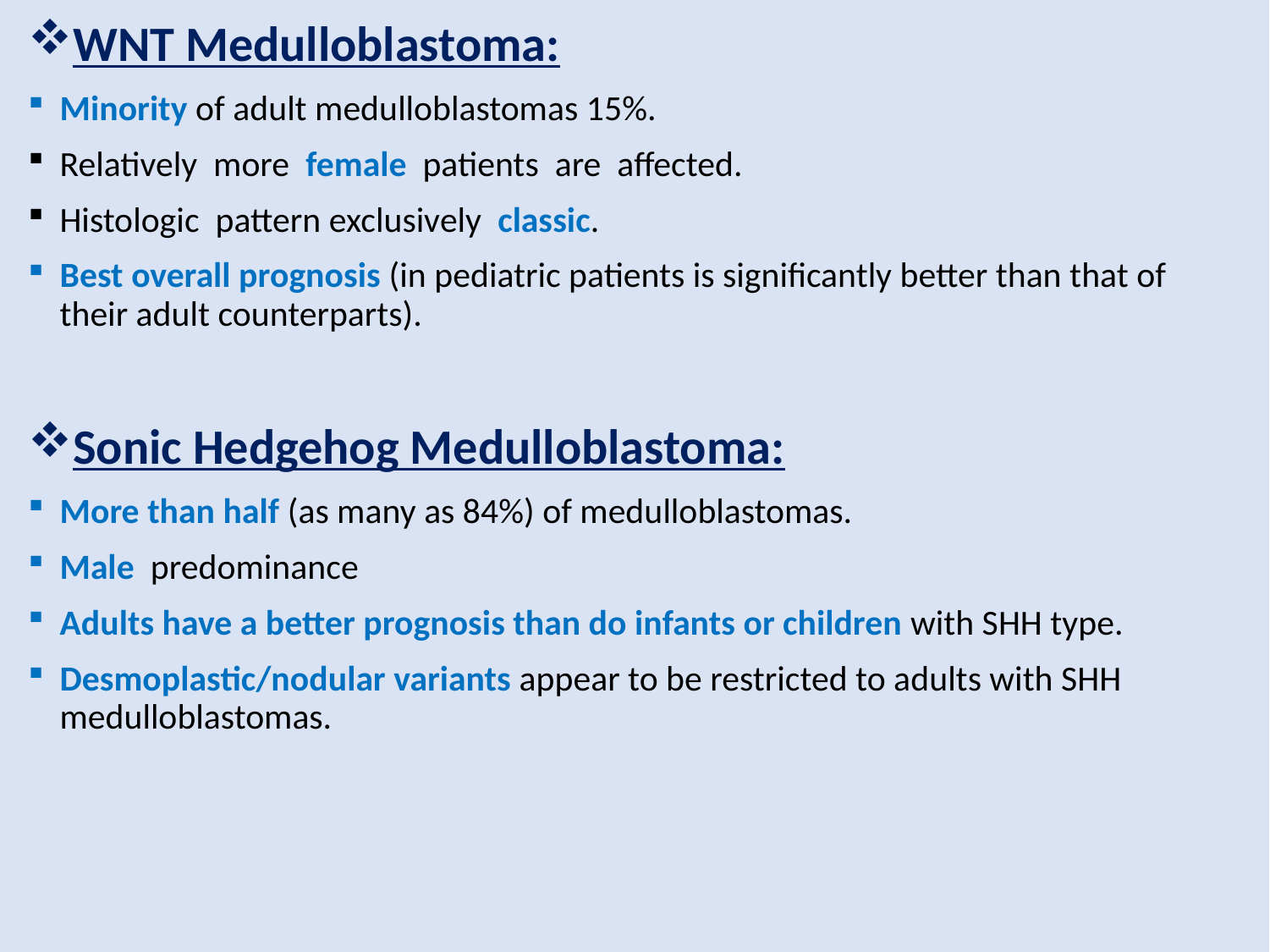

WNT Medulloblastoma:
Minority of adult medulloblastomas 15%.
Relatively  more  female  patients  are  affected.
Histologic  pattern exclusively  classic.
Best overall prognosis (in pediatric patients is significantly better than that of their adult counterparts).

Sonic Hedgehog Medulloblastoma:
More than half (as many as 84%) of medulloblastomas.
Male  predominance
Adults have a better prognosis than do infants or children with SHH type.
Desmoplastic/nodular variants appear to be restricted to adults with SHH medulloblastomas.